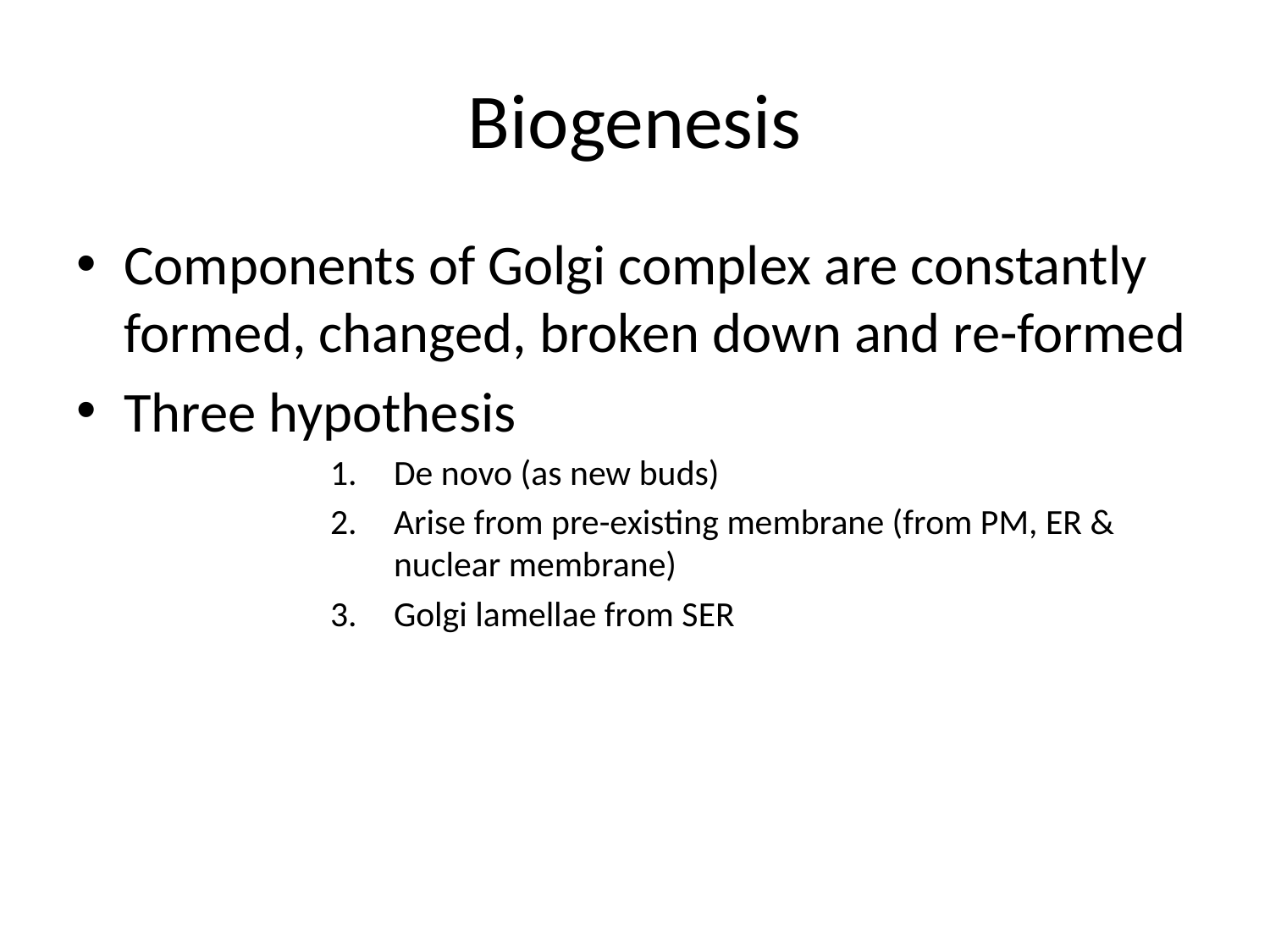

# Biogenesis
Components of Golgi complex are constantly formed, changed, broken down and re-formed
Three hypothesis
De novo (as new buds)
Arise from pre-existing membrane (from PM, ER & nuclear membrane)
Golgi lamellae from SER